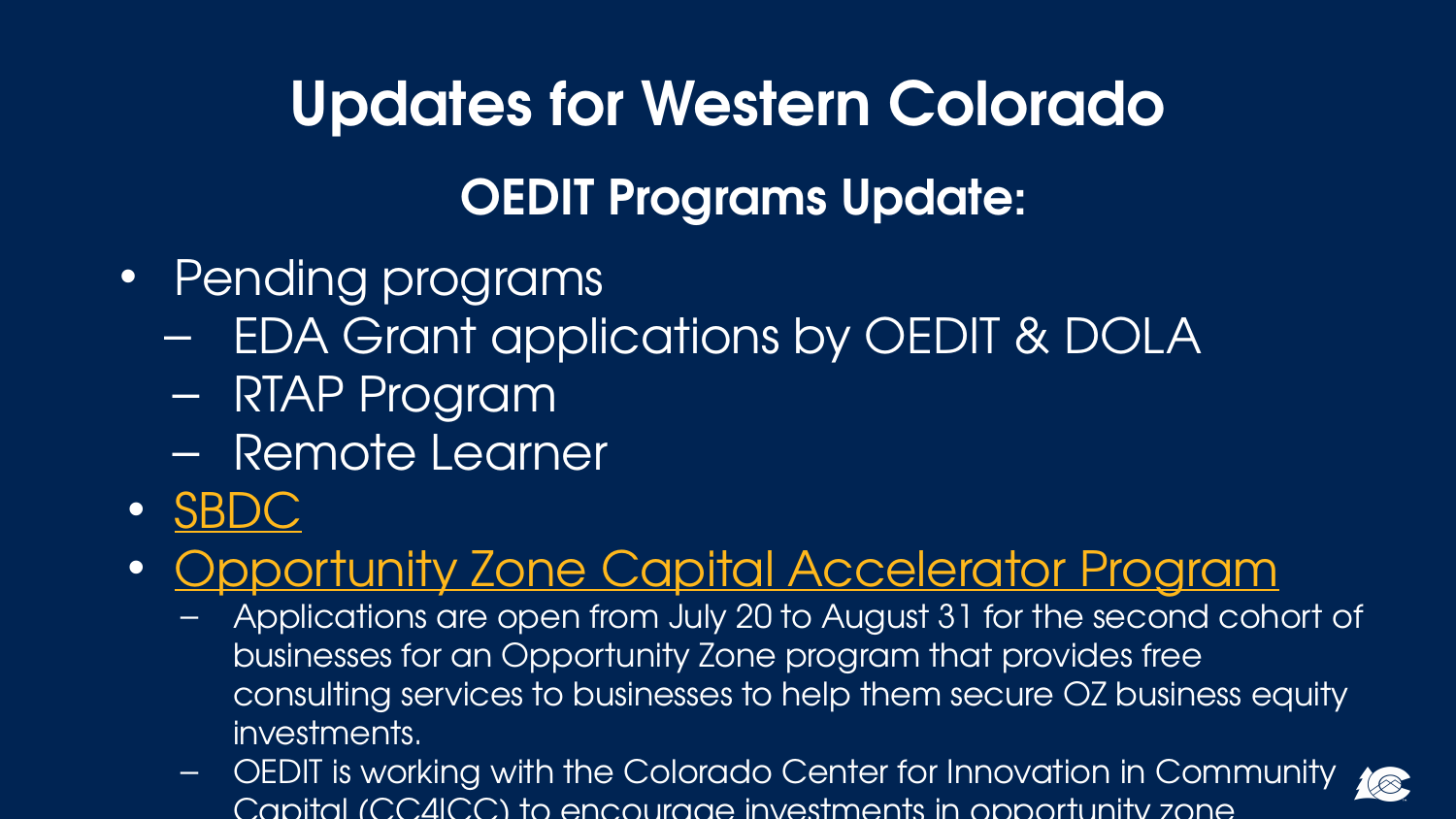

# Updates for Western Colorado
OEDIT Programs Update:

Pending programs
EDA Grant applications by OEDIT & DOLA
RTAP Program
Remote Learner
SBDC
Opportunity Zone Capital Accelerator Program
Applications are open from July 20 to August 31 for the second cohort of businesses for an Opportunity Zone program that provides free consulting services to businesses to help them secure OZ business equity investments.
OEDIT is working with the Colorado Center for Innovation in Community Capital (CC4ICC) to encourage investments in opportunity zone businesses throughout the state. Meet our first cohort of six businesses.
As a part of the program, CC4ICC will be guiding 10 opportunity zone businesses through the process of: Developing a pitch deck, Business planning, Connecting with investors, Securing investment.